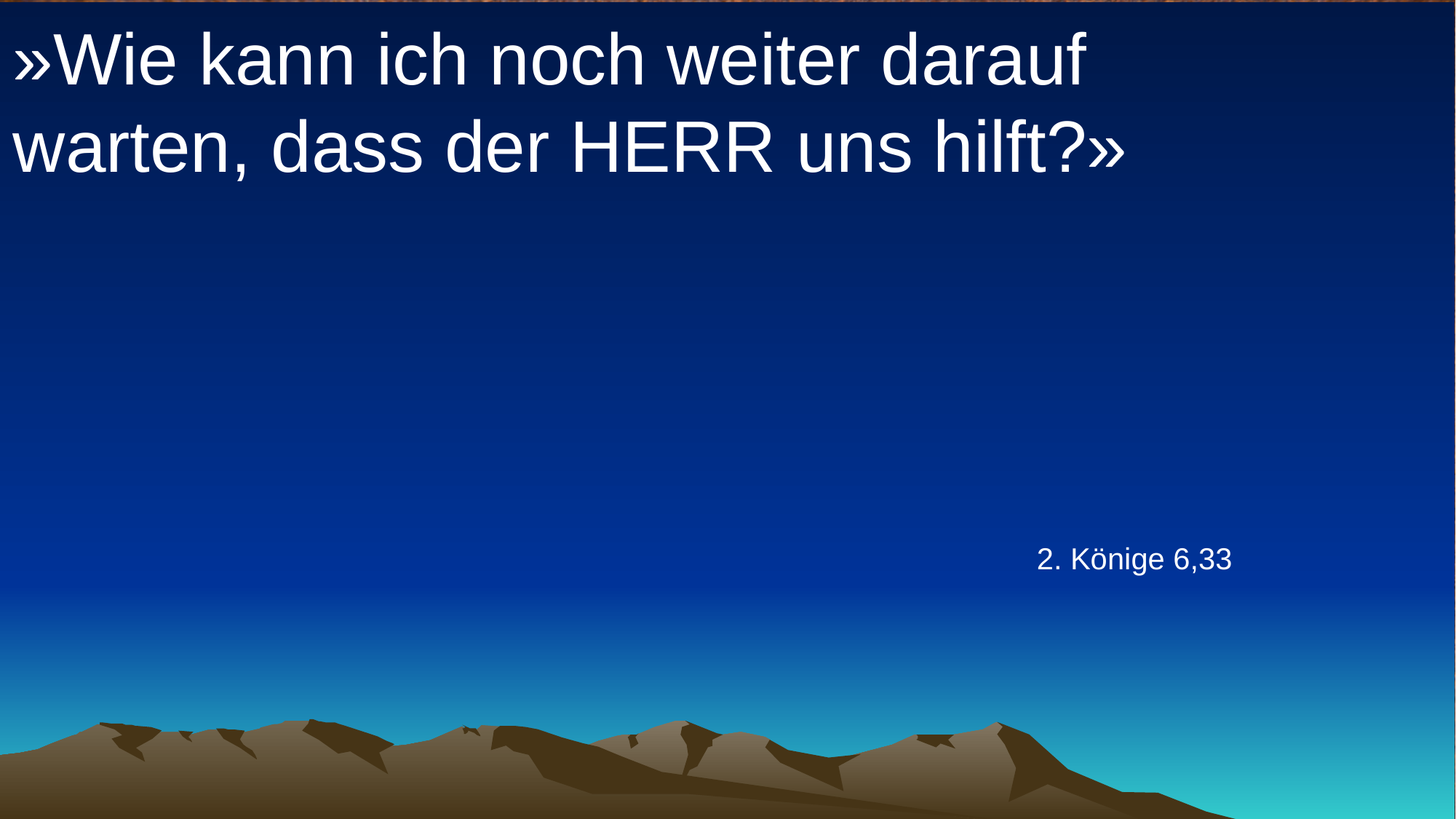

# »Wie kann ich noch weiter darauf warten, dass der HERR uns hilft?»
2. Könige 6,33